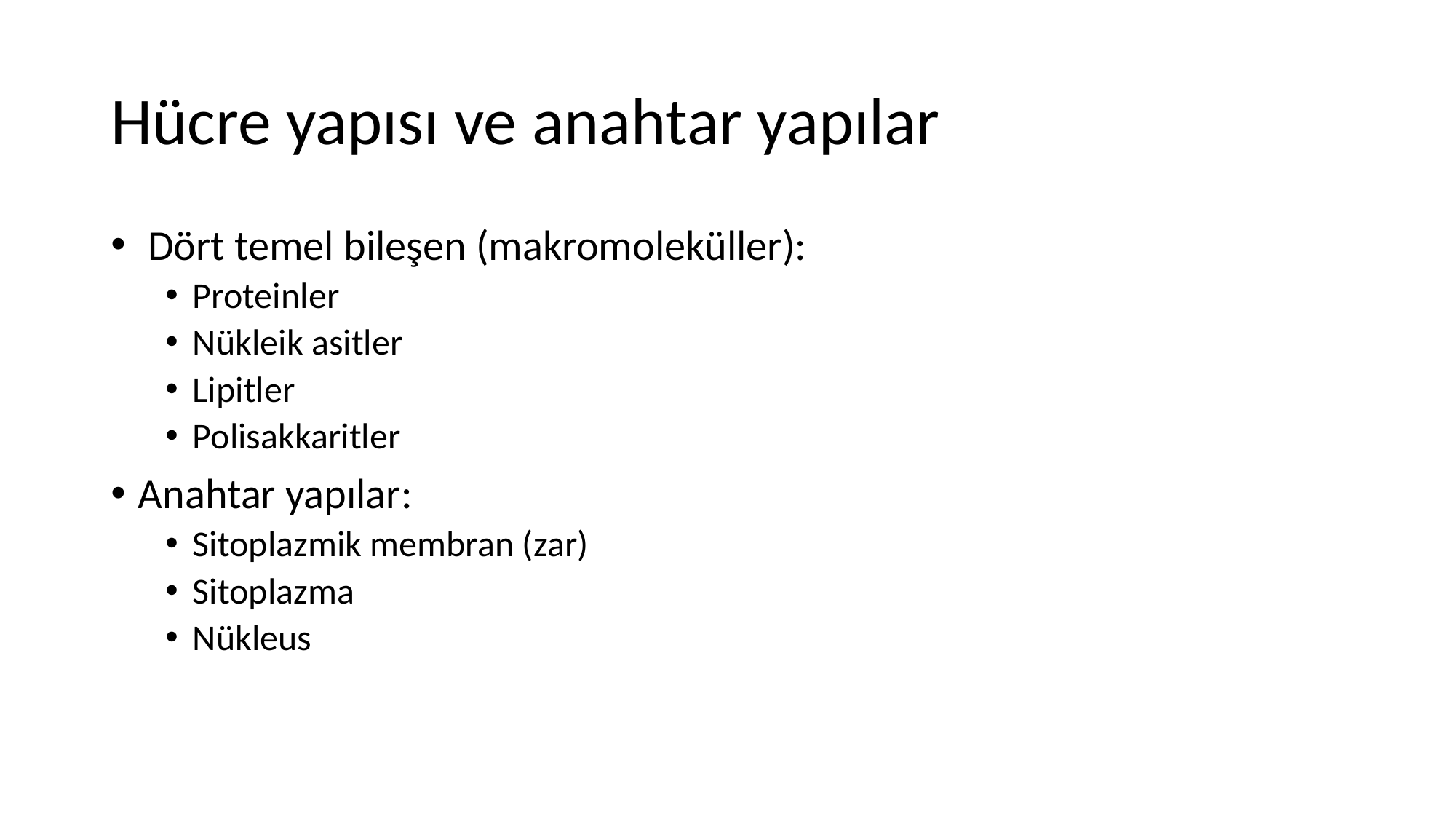

# Hücre yapısı ve anahtar yapılar
 Dört temel bileşen (makromoleküller):
Proteinler
Nükleik asitler
Lipitler
Polisakkaritler
Anahtar yapılar:
Sitoplazmik membran (zar)
Sitoplazma
Nükleus